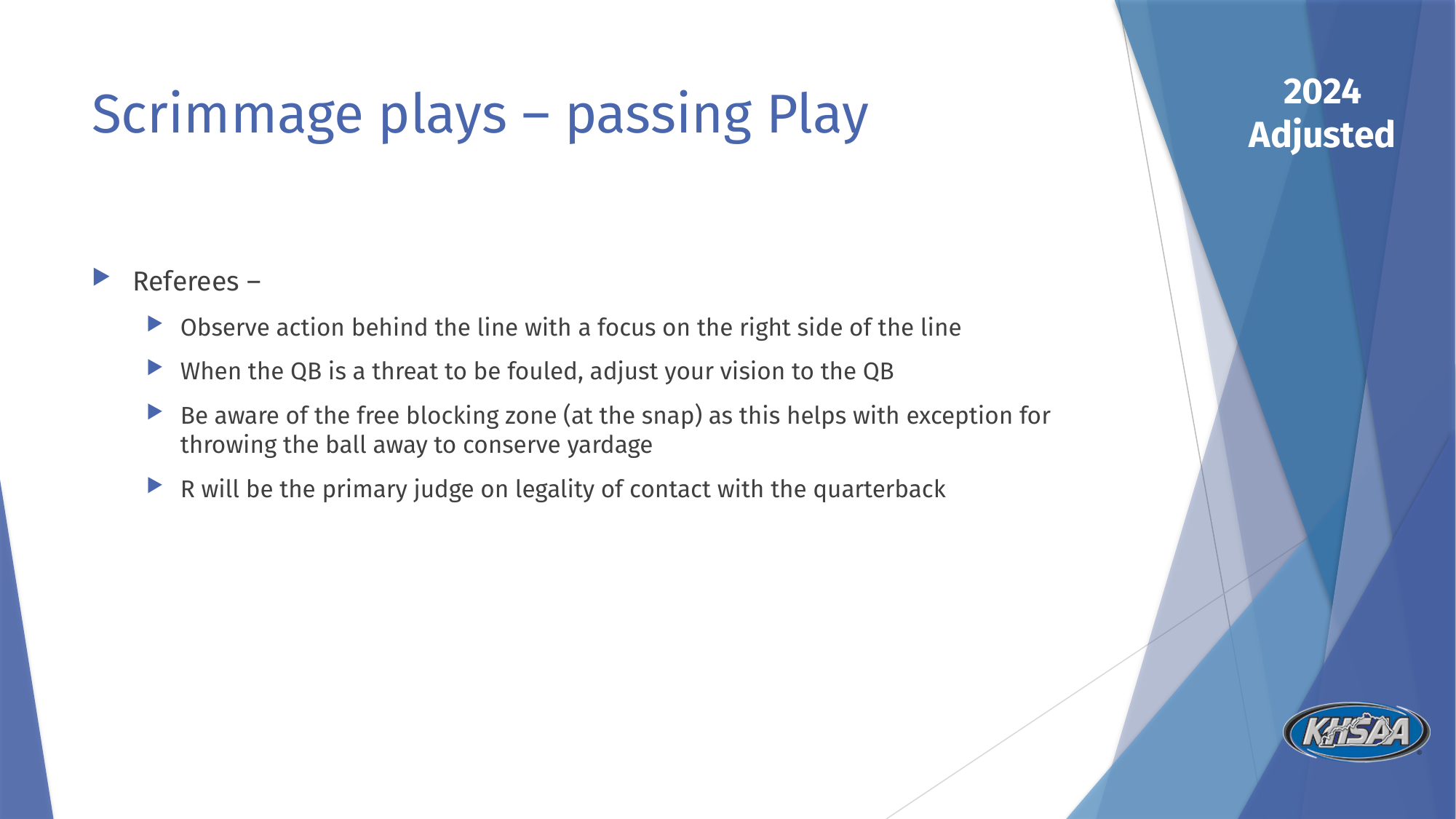

# Scrimmage plays – passing Play
Referees –
Observe action behind the line with a focus on the right side of the line
When the QB is a threat to be fouled, adjust your vision to the QB
Be aware of the free blocking zone (at the snap) as this helps with exception for throwing the ball away to conserve yardage
R will be the primary judge on legality of contact with the quarterback